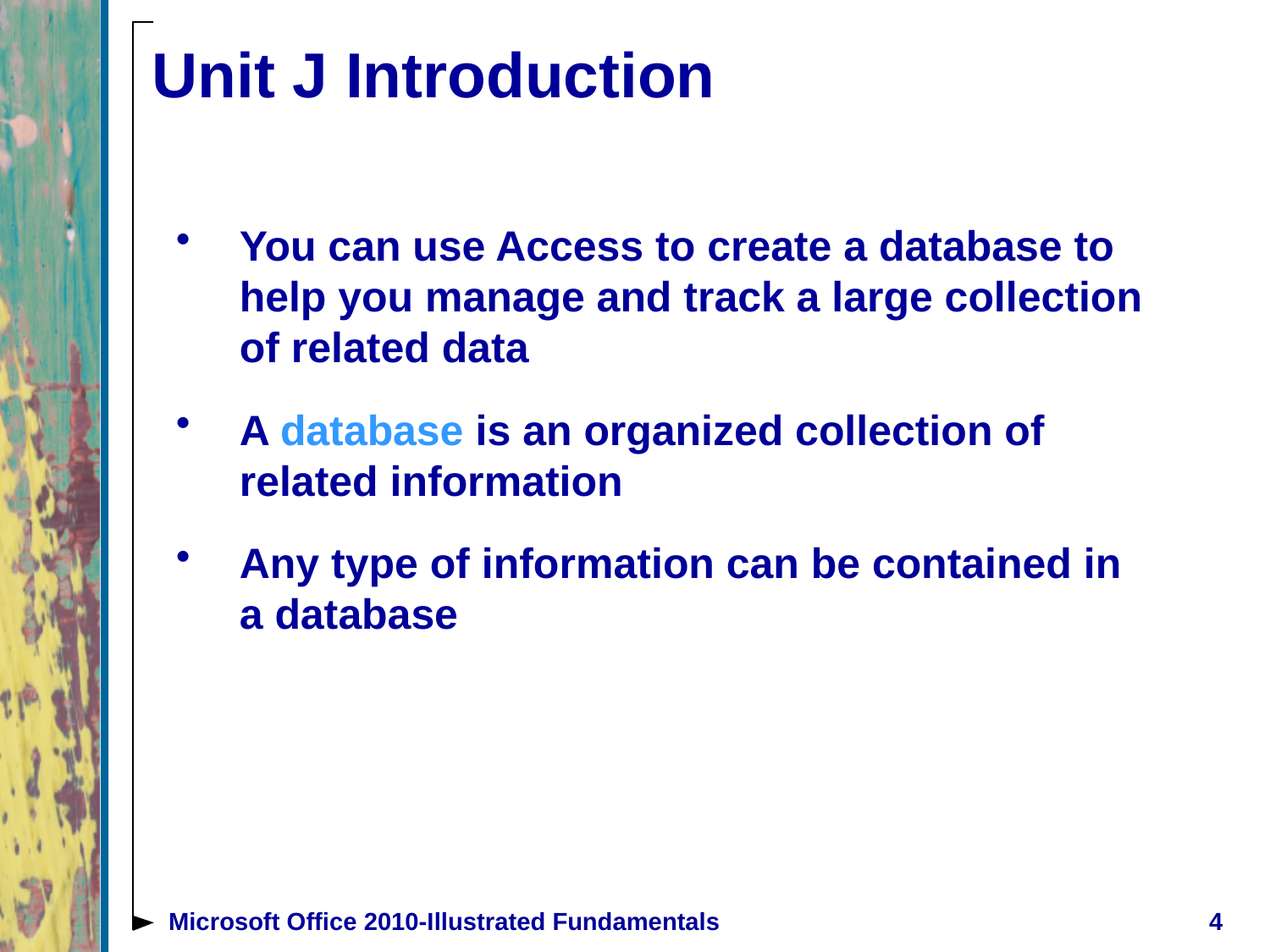

# Unit J Introduction
You can use Access to create a database to help you manage and track a large collection of related data
A database is an organized collection of related information
Any type of information can be contained in a database
Microsoft Office 2010-Illustrated Fundamentals
4